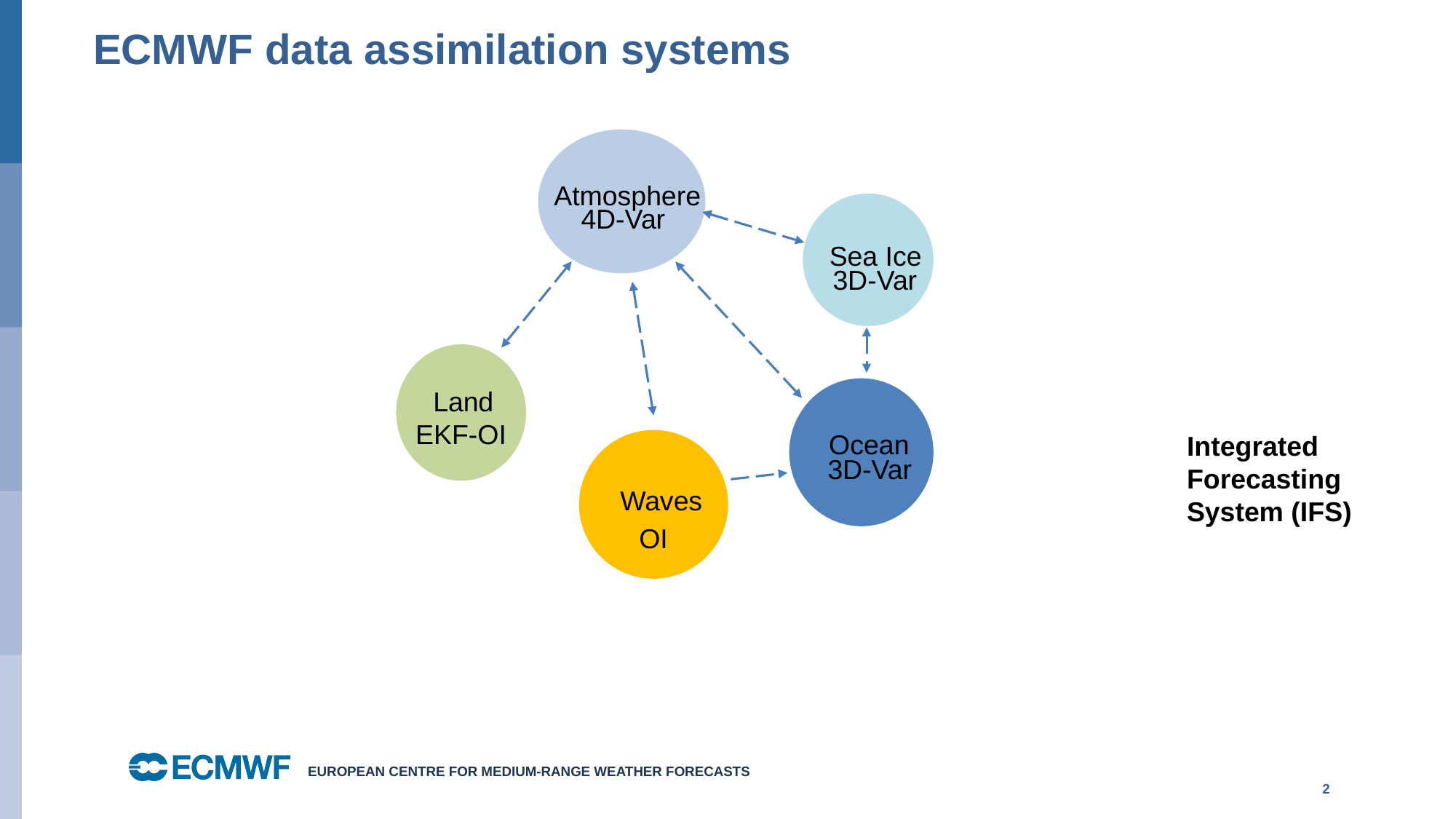

ECMWF data assimilation systems

4D-Var
Atmosphere

Sea Ice
3D-Var

Land

Ocean
EKF-OI
Integrated Forecasting System (IFS)

Waves
3D-Var
OI
European Centre for Medium-Range Weather Forecasts
2